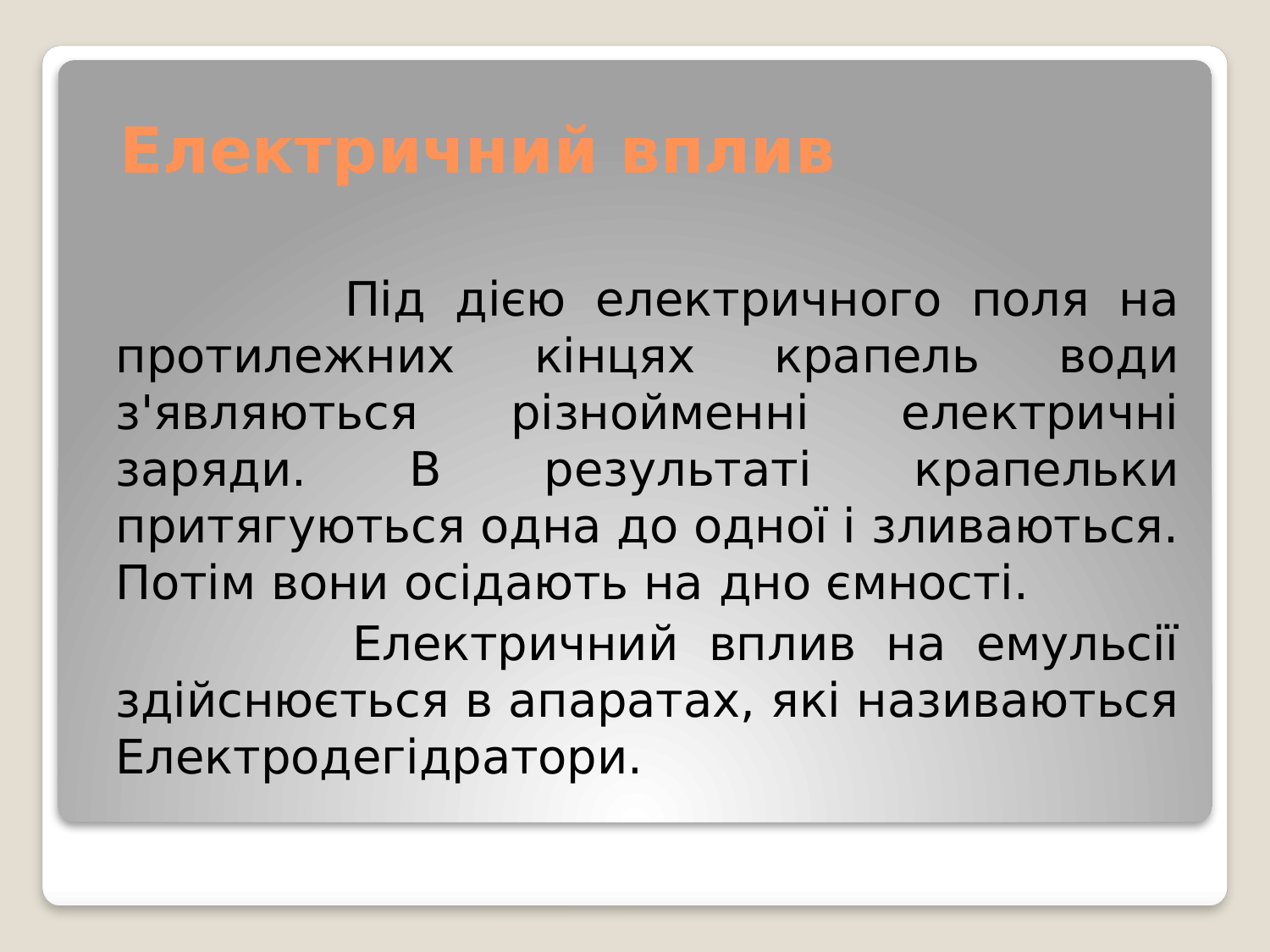

# Електричний вплив
         Під дією електричного поля на протилежних кінцях крапель води з'являються різнойменні електричні заряди. В результаті крапельки притягуються одна до одної і зливаються. Потім вони осідають на дно ємності.
         Електричний вплив на емульсії здійснюється в апаратах, які називаються Електродегідратори.